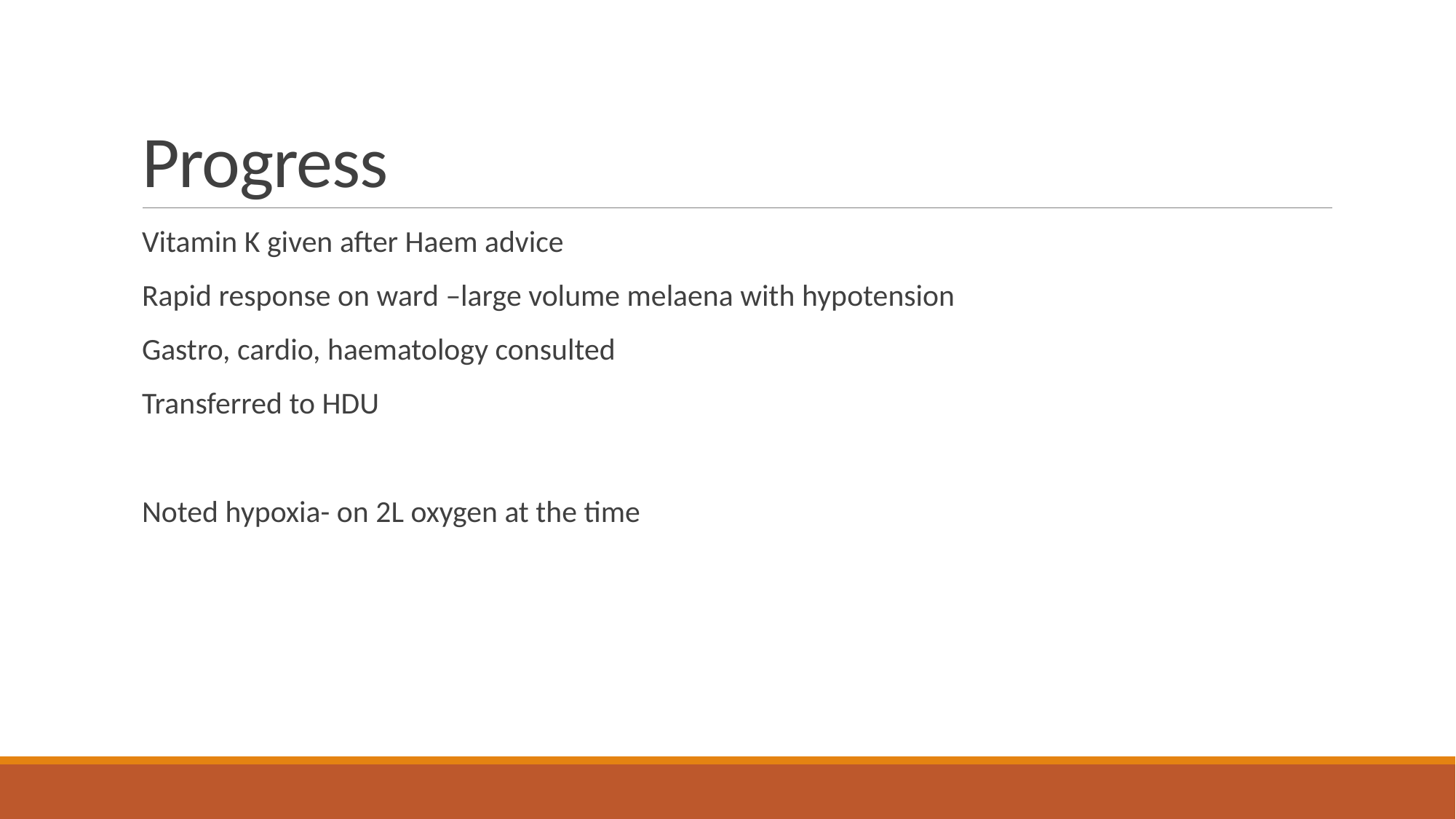

# Progress
Vitamin K given after Haem advice
Rapid response on ward –large volume melaena with hypotension
Gastro, cardio, haematology consulted
Transferred to HDU

Noted hypoxia- on 2L oxygen at the time